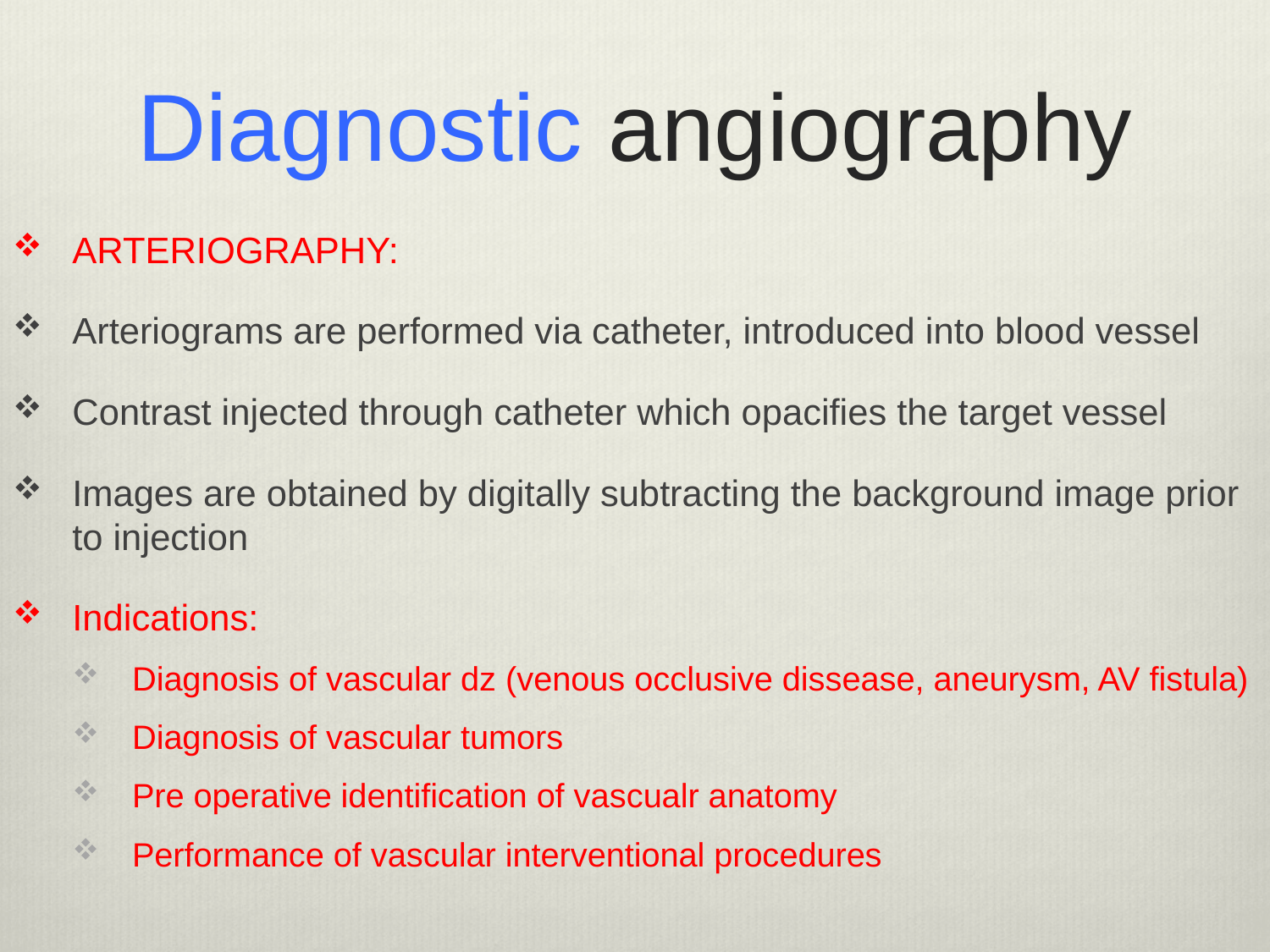

# Diagnostic angiography
ARTERIOGRAPHY:
Arteriograms are performed via catheter, introduced into blood vessel
Contrast injected through catheter which opacifies the target vessel
Images are obtained by digitally subtracting the background image prior to injection
Indications:
Diagnosis of vascular dz (venous occlusive dissease, aneurysm, AV fistula)
Diagnosis of vascular tumors
Pre operative identification of vascualr anatomy
Performance of vascular interventional procedures